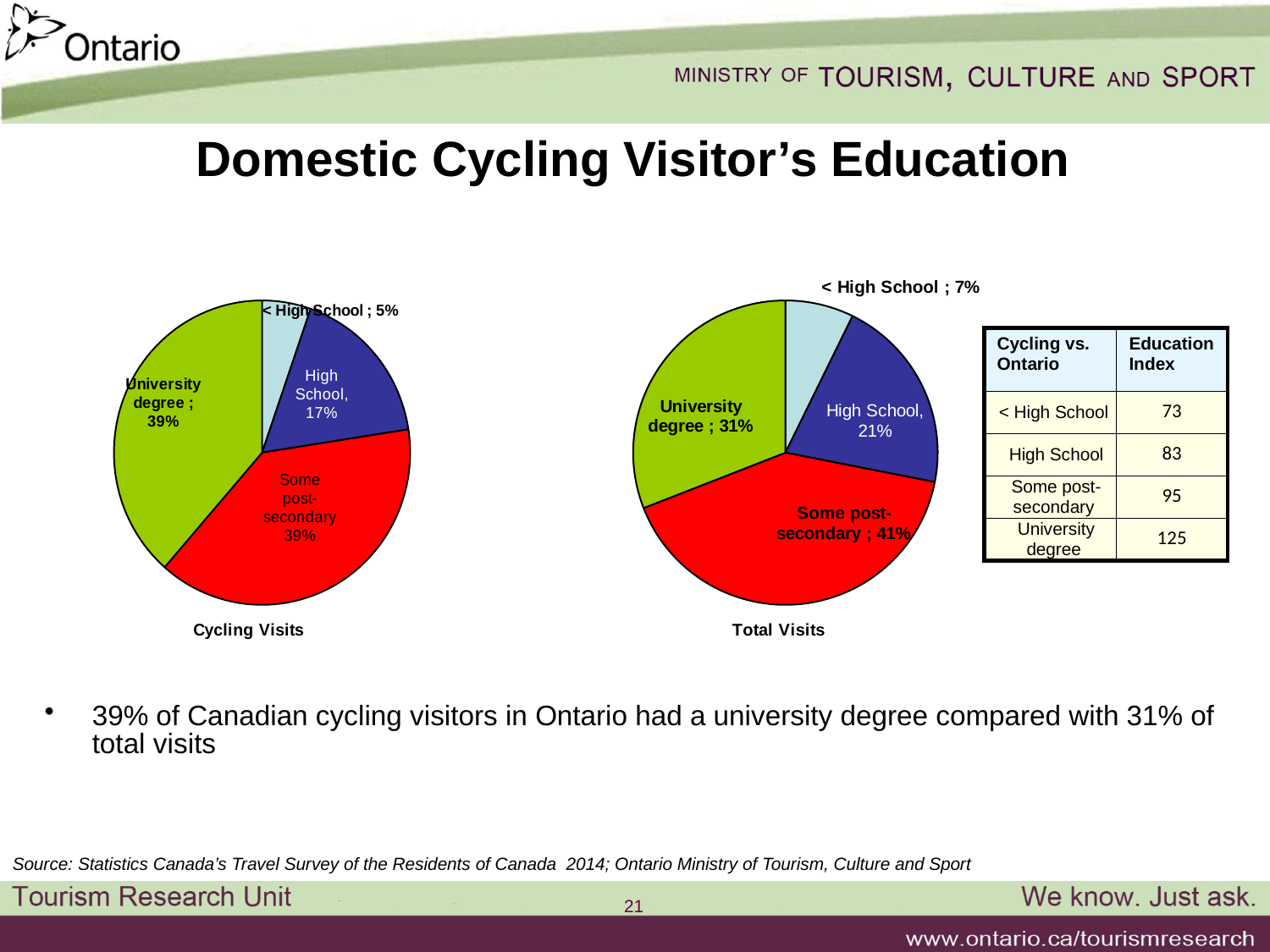

# Domestic Cycling Visitor’s Education

### Chart: Cycling Visits

| Category | Education |
|---|---|
| < High School  | 0.0532490142336372 |
| High School | 0.172280675829942 |
| Some post-secondary  | 0.388680544454138 |
| University degree  | 0.385789765482283 |

### Chart: Total Visits

| Category | Education |
|---|---|
| < High School  | 0.0727678055723593 |
| High School | 0.208246312906841 |
| Some post-secondary  | 0.409596322280463 |
| University degree  | 0.309389559240336 |
| Cycling vs. Ontario | Education Index |
| --- | --- |
| < High School | 73 |
| High School | 83 |
| Some post-secondary | 95 |
| University degree | 125 |
39% of Canadian cycling visitors in Ontario had a university degree compared with 31% of total visits

Source: Statistics Canada’s Travel Survey of the Residents of Canada  2014; Ontario Ministry of Tourism, Culture and Sport
21